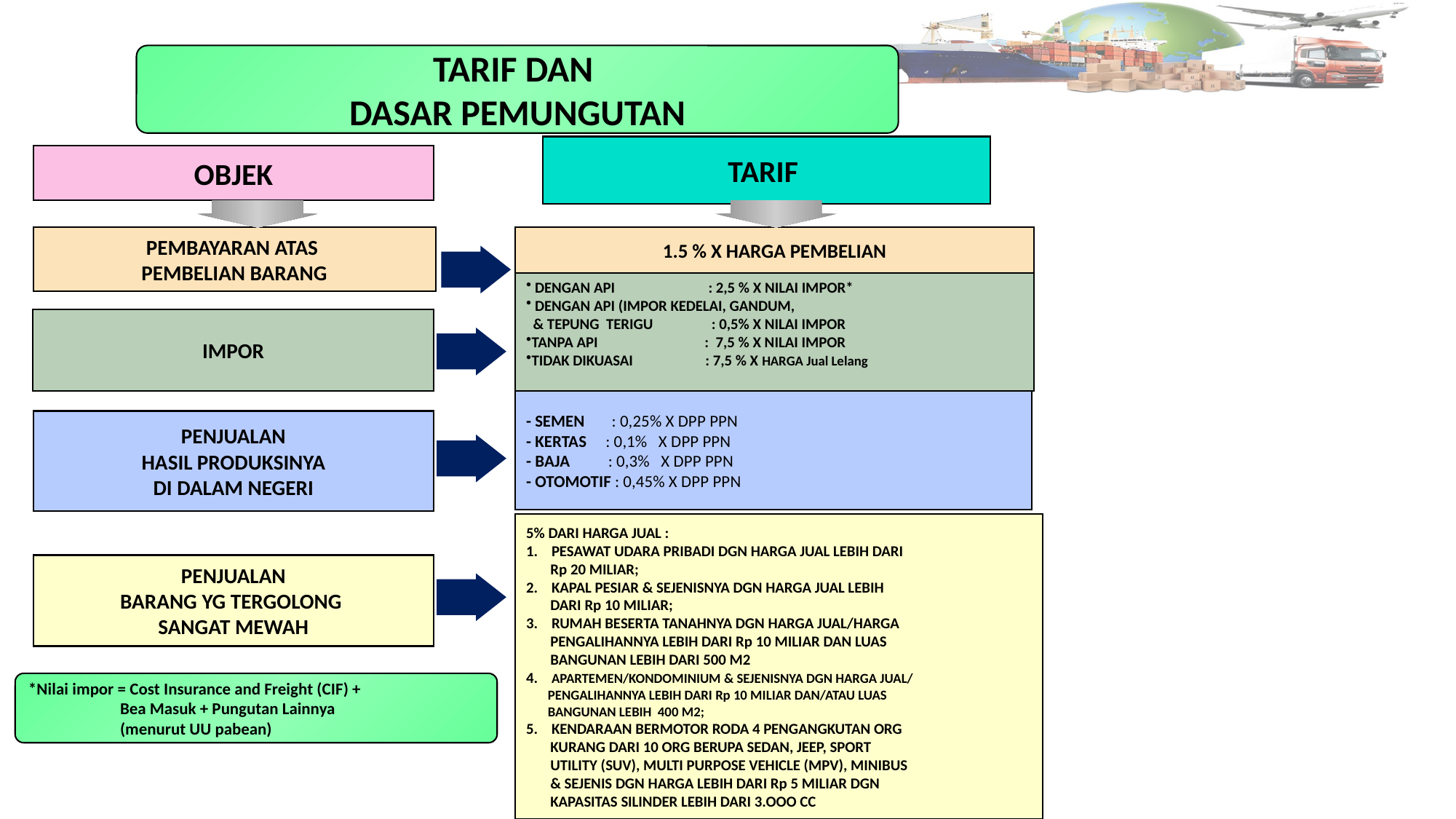

TARIF DAN
DASAR PEMUNGUTAN
TARIF
OBJEK

PEMBAYARAN ATAS
PEMBELIAN BARANG
1.5 % X HARGA PEMBELIAN

 DENGAN API                           : 2,5 % X NILAI IMPOR*
 DENGAN API (IMPOR KEDELAI, GANDUM,
  & TEPUNG  TERIGU                 : 0,5% X NILAI IMPOR
TANPA API                               :  7,5 % X NILAI IMPOR
TIDAK DIKUASAI                     : 7,5 % X HARGA Jual Lelang

IMPOR

- SEMEN       : 0,25% X DPP PPN
- KERTAS     : 0,1%   X DPP PPN
- BAJA          : 0,3%   X DPP PPN
- OTOMOTIF : 0,45% X DPP PPN
PENJUALAN
HASIL PRODUKSINYA
DI DALAM NEGERI

5% DARI HARGA JUAL :
    PESAWAT UDARA PRIBADI DGN HARGA JUAL LEBIH DARI
       Rp 20 MILIAR;
    KAPAL PESIAR & SEJENISNYA DGN HARGA JUAL LEBIH
       DARI Rp 10 MILIAR;
    RUMAH BESERTA TANAHNYA DGN HARGA JUAL/HARGA
       PENGALIHANNYA LEBIH DARI Rp 10 MILIAR DAN LUAS
       BANGUNAN LEBIH DARI 500 M2
    APARTEMEN/KONDOMINIUM & SEJENISNYA DGN HARGA JUAL/
       PENGALIHANNYA LEBIH DARI Rp 10 MILIAR DAN/ATAU LUAS
       BANGUNAN LEBIH  400 M2;
    KENDARAAN BERMOTOR RODA 4 PENGANGKUTAN ORG
       KURANG DARI 10 ORG BERUPA SEDAN, JEEP, SPORT
       UTILITY (SUV), MULTI PURPOSE VEHICLE (MPV), MINIBUS
       & SEJENIS DGN HARGA LEBIH DARI Rp 5 MILIAR DGN
       KAPASITAS SILINDER LEBIH DARI 3.OOO CC
PENJUALAN
BARANG YG TERGOLONG
SANGAT MEWAH

*Nilai impor = Cost Insurance and Freight (CIF) +
                        Bea Masuk + Pungutan Lainnya
                        (menurut UU pabean)